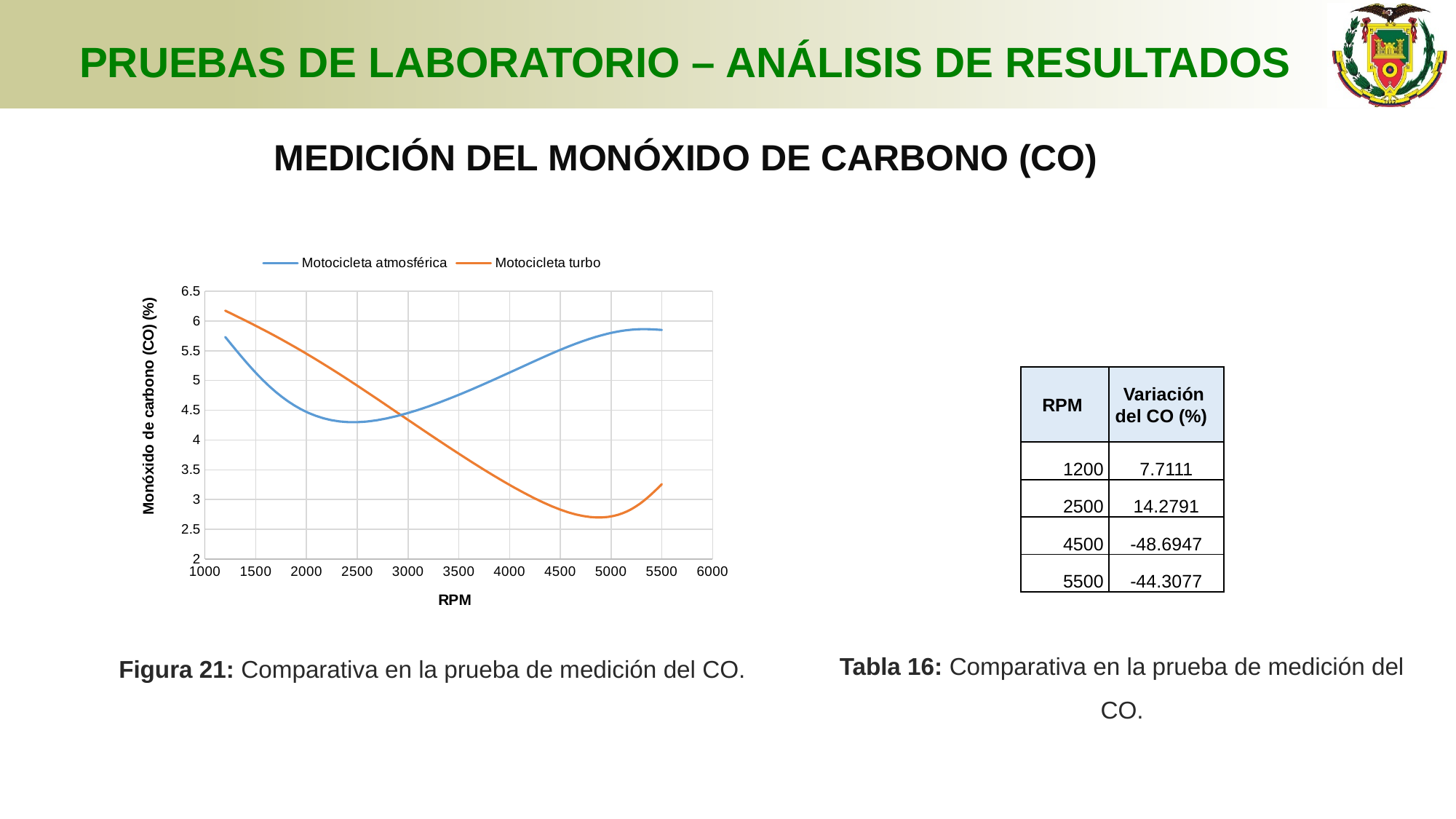

# PRUEBAS DE LABORATORIO – ANÁLISIS DE RESULTADOS
MEDICIÓN DEL MONÓXIDO DE CARBONO (CO)

### Chart

| Category |  |  |
|---|---|---|
| RPM | Variación del CO (%) |
| --- | --- |
| 1200 | 7.7111 |
| 2500 | 14.2791 |
| 4500 | -48.6947 |
| 5500 | -44.3077 |
Tabla 16: Comparativa en la prueba de medición del CO.
Figura 21: Comparativa en la prueba de medición del CO.